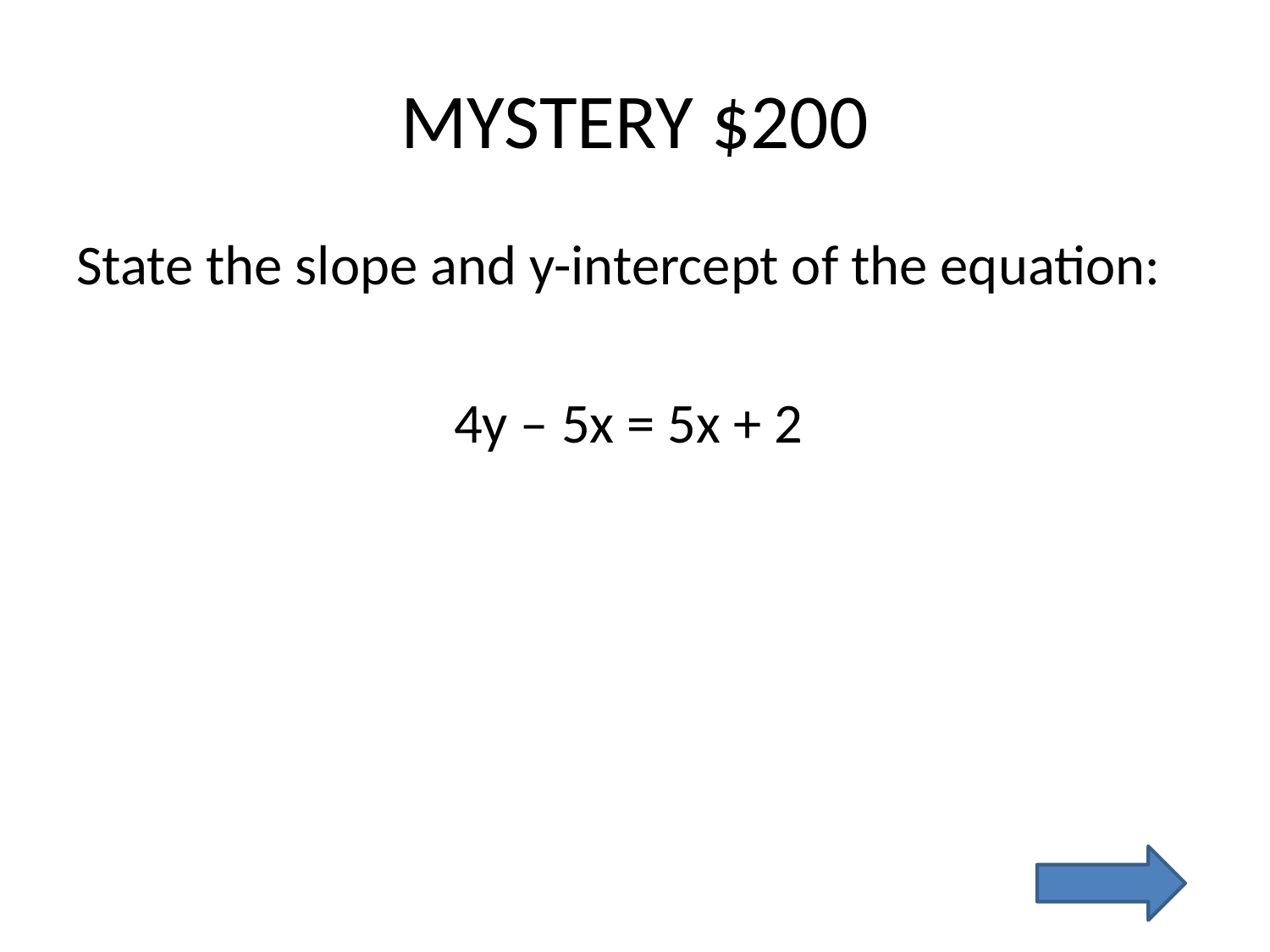

# MYSTERY $200
State the slope and y-intercept of the equation:

4y – 5x = 5x + 2